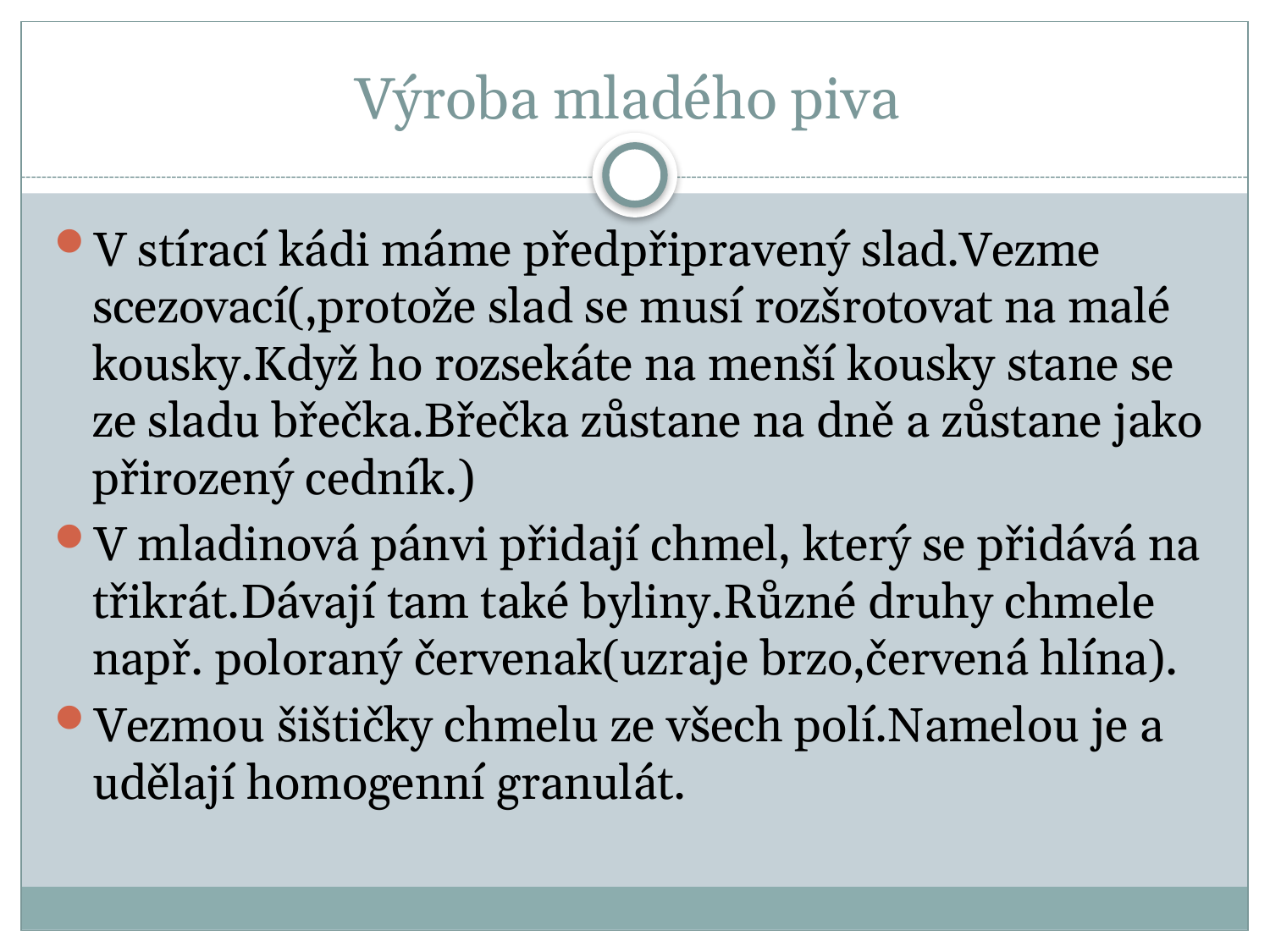

# Výroba mladého piva
V stírací kádi máme předpřipravený slad.Vezme scezovací(,protože slad se musí rozšrotovat na malé kousky.Když ho rozsekáte na menší kousky stane se ze sladu břečka.Břečka zůstane na dně a zůstane jako přirozený cedník.)
V mladinová pánvi přidají chmel, který se přidává na třikrát.Dávají tam také byliny.Různé druhy chmele např. poloraný červenak(uzraje brzo,červená hlína).
Vezmou šištičky chmelu ze všech polí.Namelou je a udělají homogenní granulát.